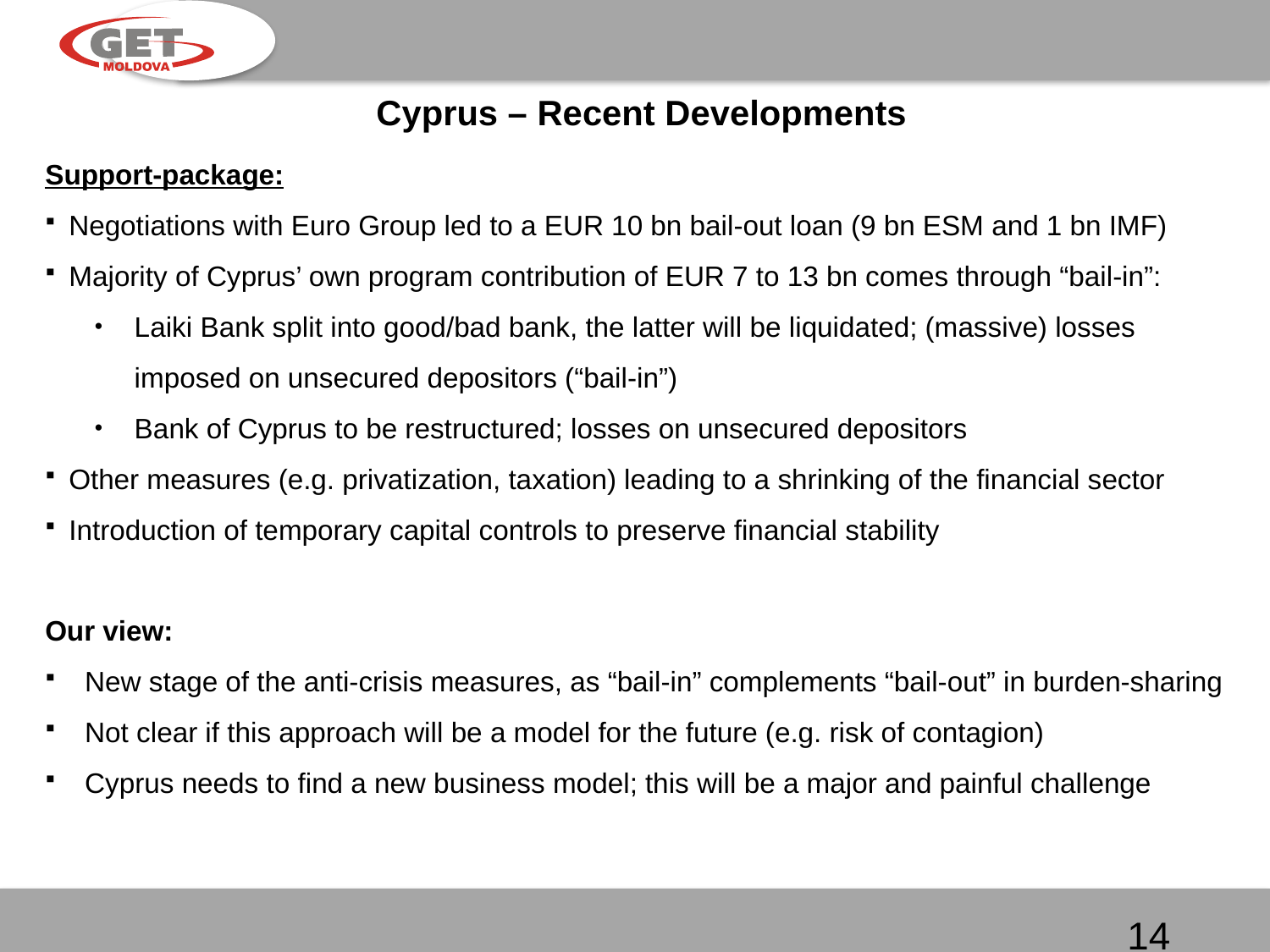

Cyprus – Recent Developments
Support-package:
Negotiations with Euro Group led to a EUR 10 bn bail-out loan (9 bn ESM and 1 bn IMF)
Majority of Cyprus’ own program contribution of EUR 7 to 13 bn comes through “bail-in”:
Laiki Bank split into good/bad bank, the latter will be liquidated; (massive) losses imposed on unsecured depositors (“bail-in”)
Bank of Cyprus to be restructured; losses on unsecured depositors
Other measures (e.g. privatization, taxation) leading to a shrinking of the financial sector
Introduction of temporary capital controls to preserve financial stability

Our view:
New stage of the anti-crisis measures, as “bail-in” complements “bail-out” in burden-sharing
Not clear if this approach will be a model for the future (e.g. risk of contagion)
Cyprus needs to find a new business model; this will be a major and painful challenge

14